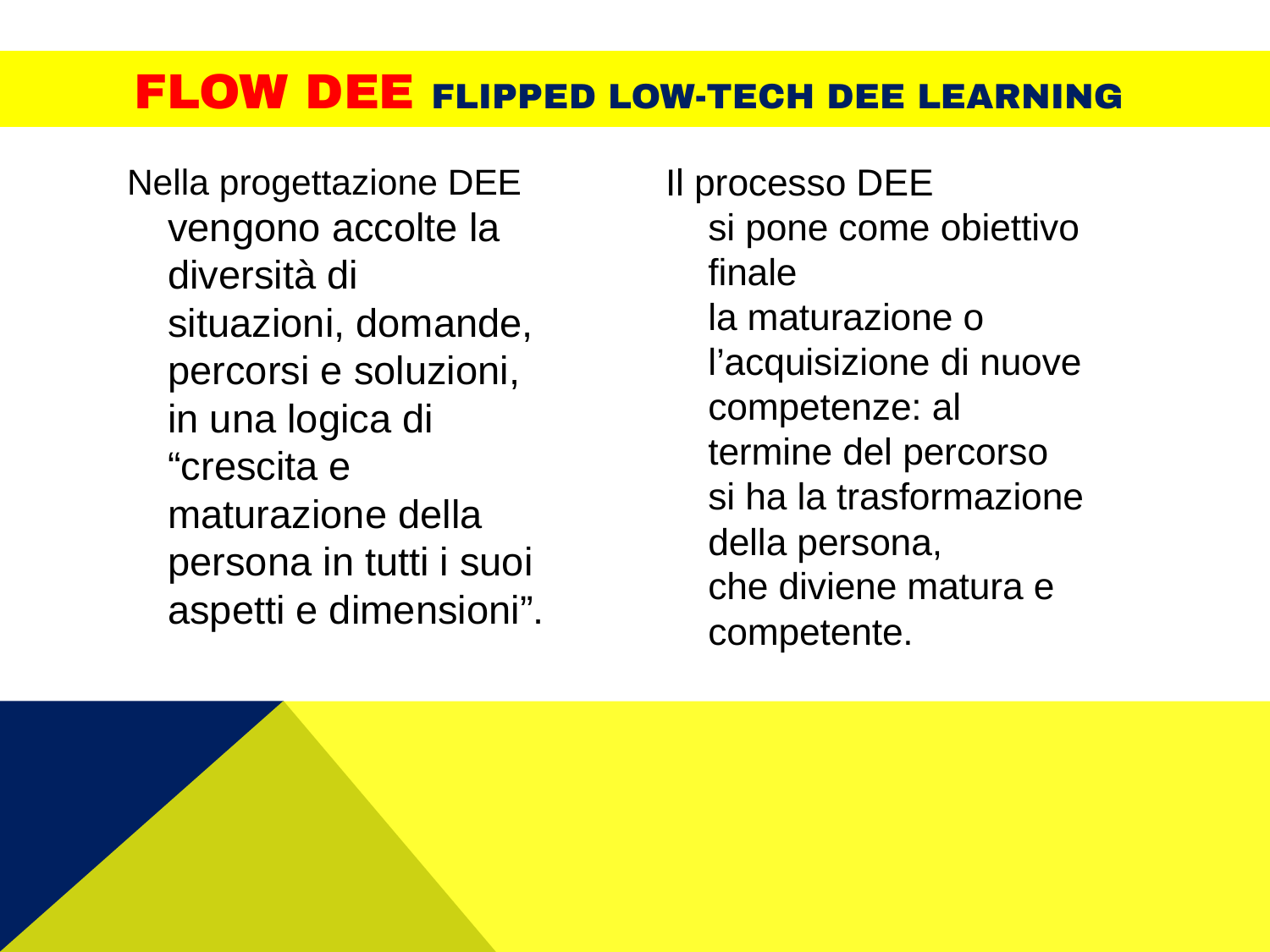

# Flow dee Flipped low-tech dee learning
Nella progettazione DEE vengono accolte la diversità di situazioni, domande, percorsi e soluzioni, in una logica di “crescita e maturazione della persona in tutti i suoi aspetti e dimensioni”.
Il processo DEE
si pone come obiettivo finale
la maturazione o l’acquisizione di nuove competenze: al termine del percorso si ha la trasformazione della persona,
che diviene matura e competente.